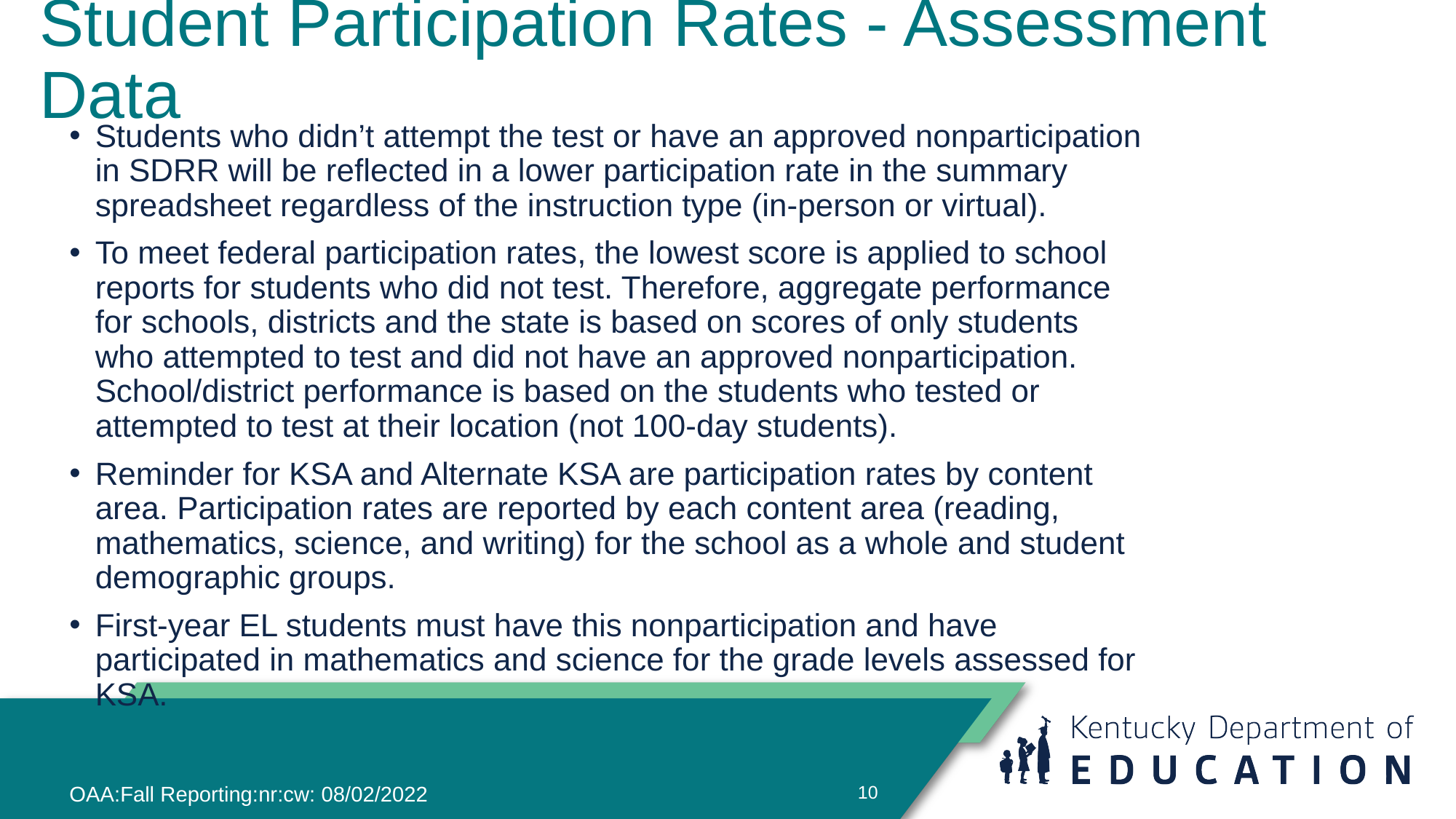

# Student Participation Rates - Assessment Data
Students who didn’t attempt the test or have an approved nonparticipation in SDRR will be reflected in a lower participation rate in the summary spreadsheet regardless of the instruction type (in-person or virtual).
To meet federal participation rates, the lowest score is applied to school reports for students who did not test. Therefore, aggregate performance for schools, districts and the state is based on scores of only students who attempted to test and did not have an approved nonparticipation. School/district performance is based on the students who tested or attempted to test at their location (not 100-day students).
Reminder for KSA and Alternate KSA are participation rates by content area. Participation rates are reported by each content area (reading, mathematics, science, and writing) for the school as a whole and student demographic groups.
First-year EL students must have this nonparticipation and have participated in mathematics and science for the grade levels assessed for KSA.

10
OAA:Fall Reporting:nr:cw: 08/02/2022